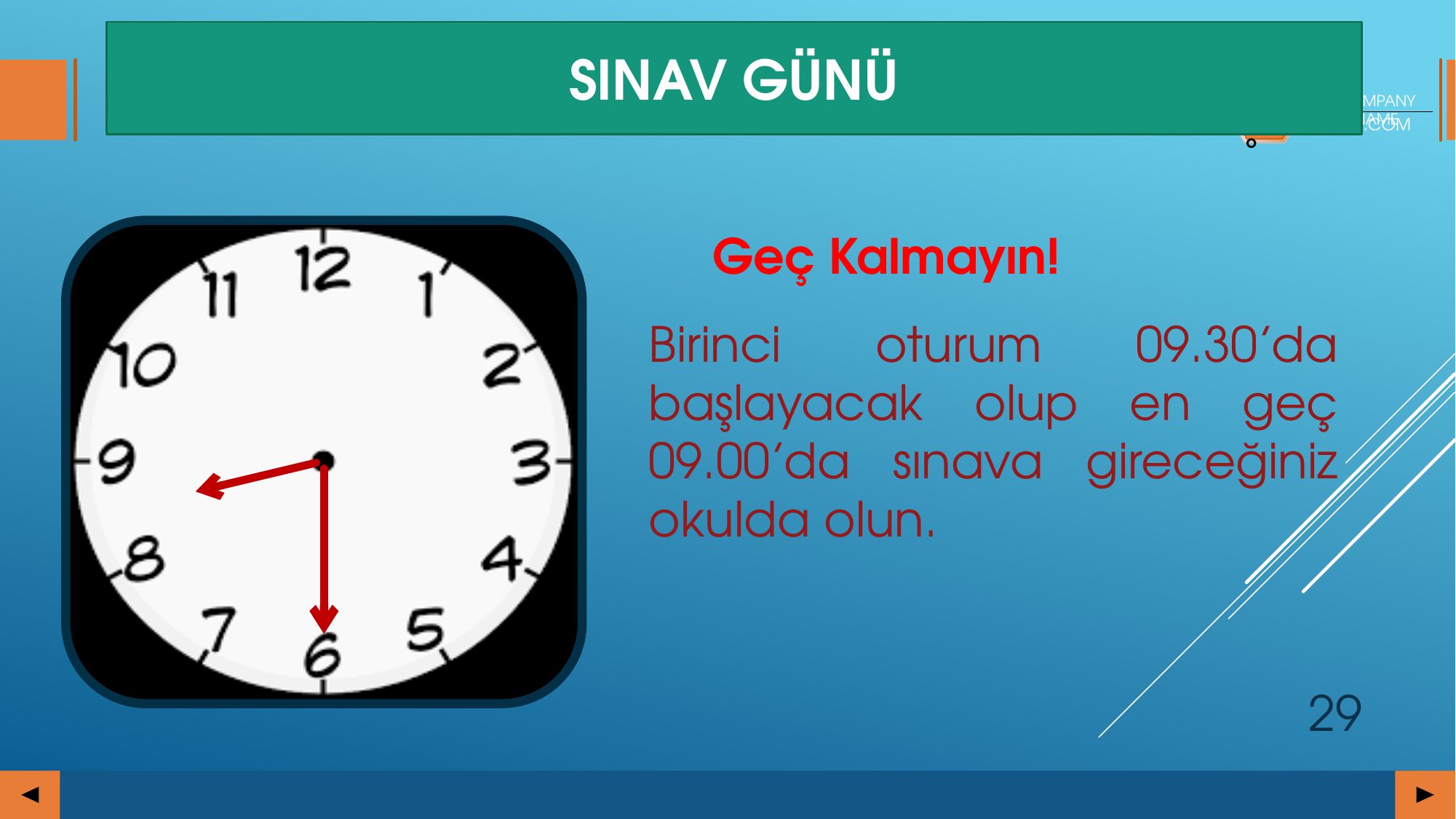

# Sınav Günü

Geç Kalmayın!
Birinci oturum 09.30’da başlayacak olup en geç 09.00’da sınava gireceğiniz okulda olun.

29